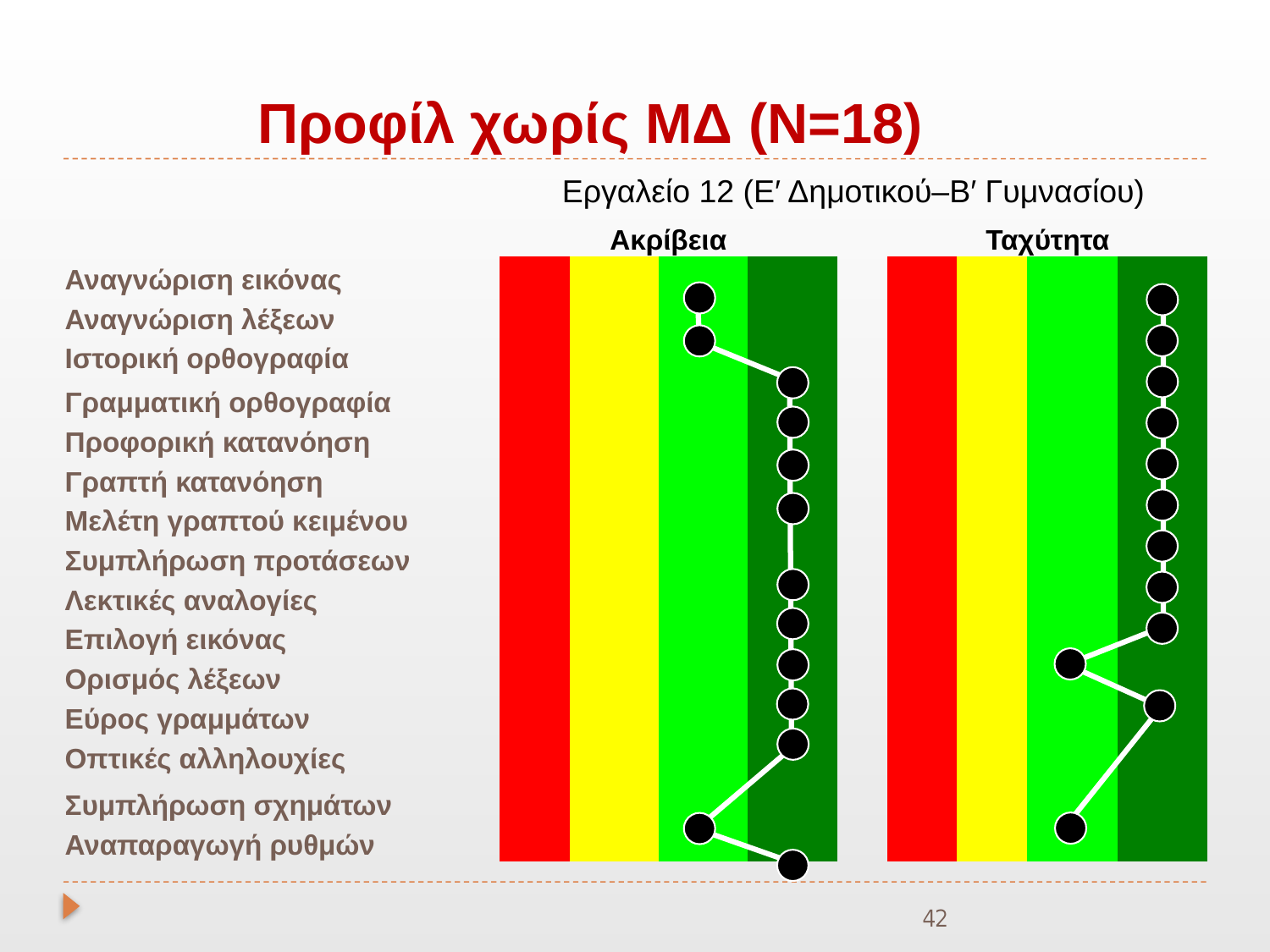

# Προφίλ χωρίς ΜΔ (Ν=18)
|  | Εργαλείο 12 (Ε′ Δημοτικού–Β′ Γυμνασίου) |  |  |  |  |  |  |  |  |
| --- | --- | --- | --- | --- | --- | --- | --- | --- | --- |
|  | Ακρίβεια |  |  |  |  | Ταχύτητα |  |  |  |
| Αναγνώριση εικόνας |  |  |  |  |  |  |  |  |  |
| Αναγνώριση λέξεων |  |  |  |  |  |  |  |  |  |
| Ιστορική ορθογραφία |  |  |  |  |  |  |  |  |  |
| Γραμματική ορθογραφία |  |  |  |  |  |  |  |  |  |
| Προφορική κατανόηση |  |  |  |  |  |  |  |  |  |
| Γραπτή κατανόηση |  |  |  |  |  |  |  |  |  |
| Μελέτη γραπτού κειμένου |  |  |  |  |  |  |  |  |  |
| Συμπλήρωση προτάσεων |  |  |  |  |  |  |  |  |  |
| Λεκτικές αναλογίες |  |  |  |  |  |  |  |  |  |
| Επιλογή εικόνας |  |  |  |  |  |  |  |  |  |
| Ορισμός λέξεων |  |  |  |  |  |  |  |  |  |
| Εύρος γραμμάτων |  |  |  |  |  |  |  |  |  |
| Οπτικές αλληλουχίες |  |  |  |  |  |  |  |  |  |
| Συμπλήρωση σχημάτων |  |  |  |  |  |  |  |  |  |
| Αναπαραγωγή ρυθμών |  |  |  |  |  |  |  |  |  |

42